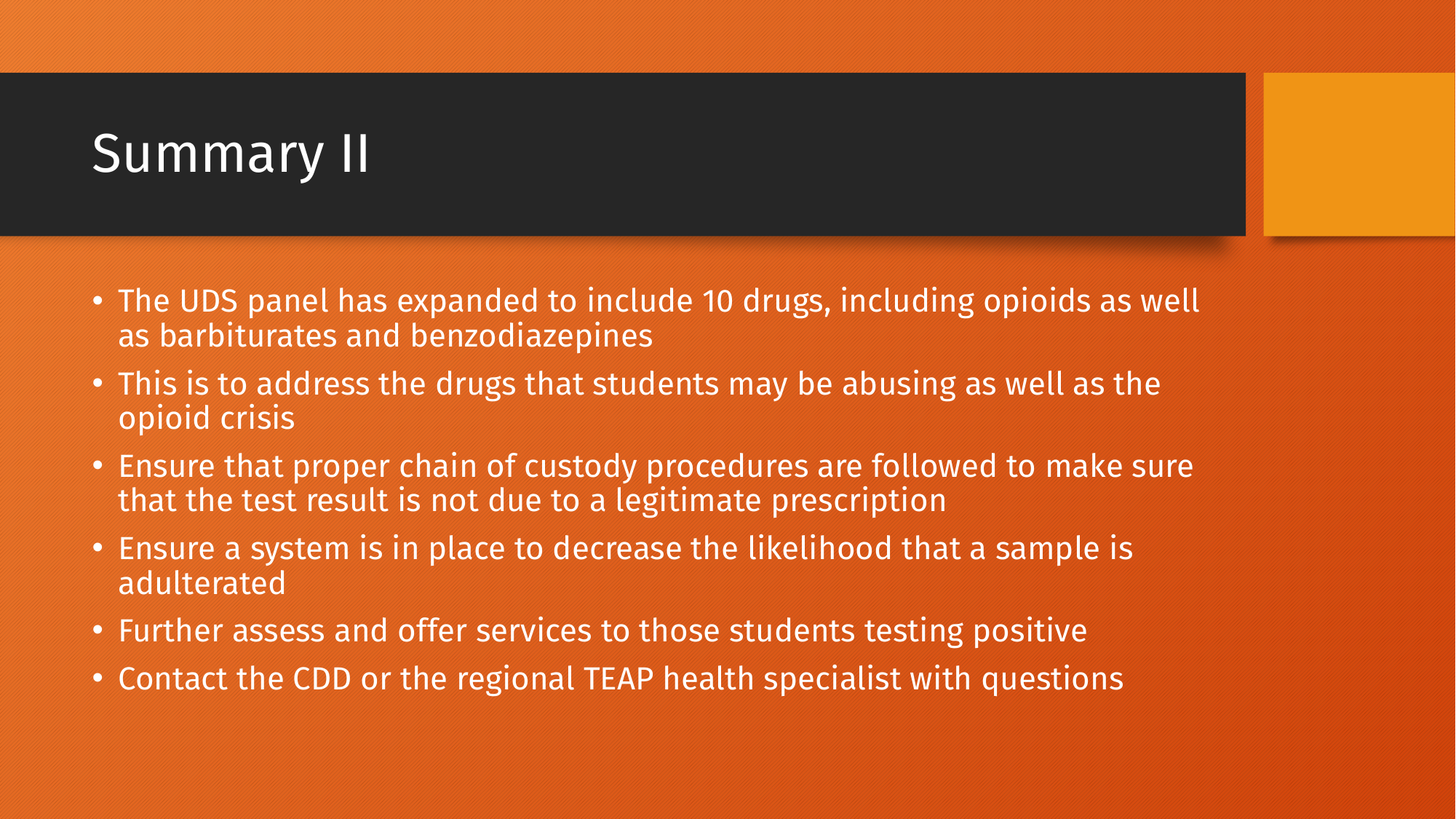

# Summary II
The UDS panel has expanded to include 10 drugs, including opioids as well as barbiturates and benzodiazepines
This is to address the drugs that students may be abusing as well as the opioid crisis
Ensure that proper chain of custody procedures are followed to make sure that the test result is not due to a legitimate prescription
Ensure a system is in place to decrease the likelihood that a sample is adulterated
Further assess and offer services to those students testing positive
Contact the CDD or the regional TEAP health specialist with questions